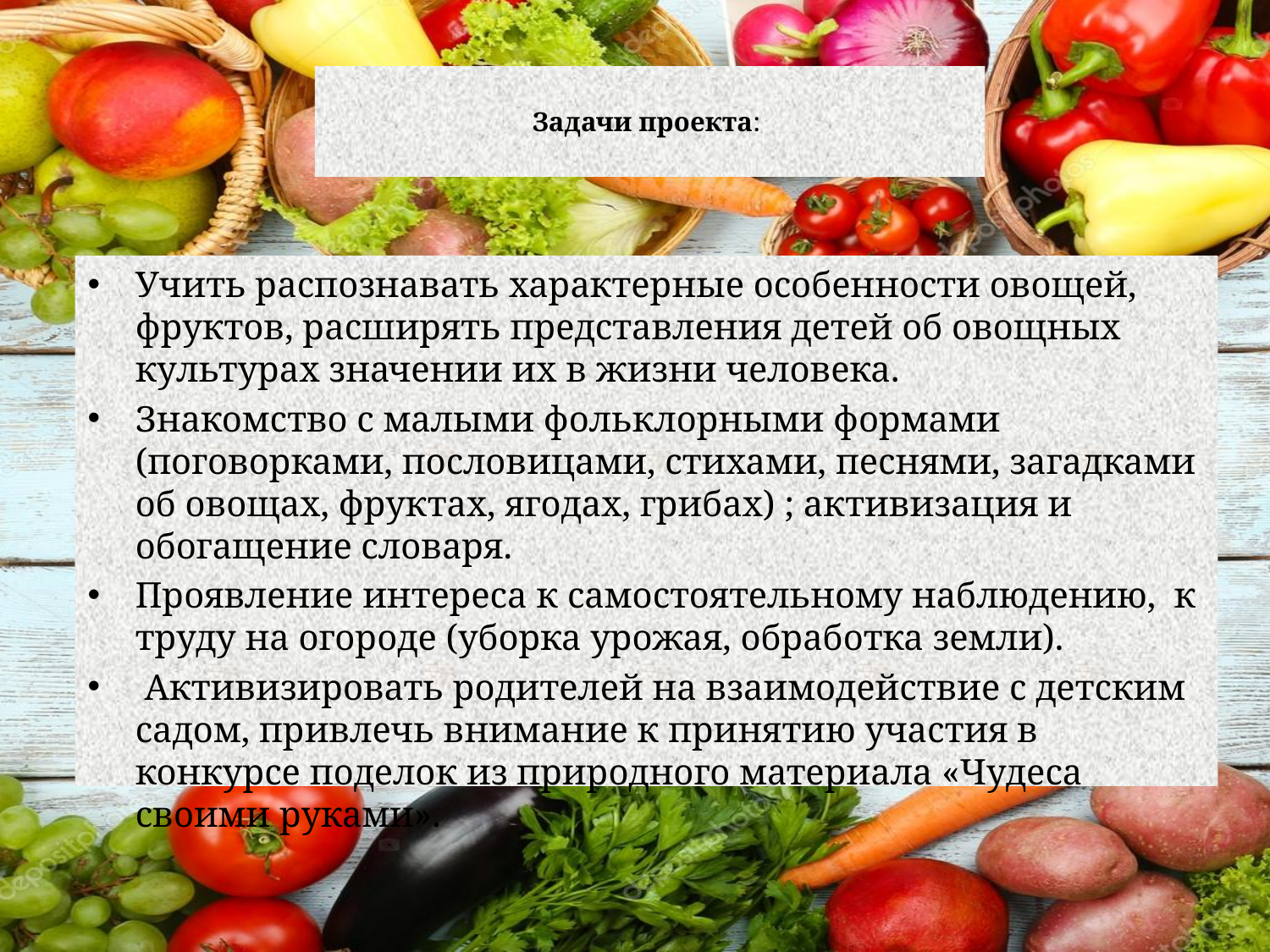

# Задачи проекта:
Учить распознавать характерные особенности овощей, фруктов, расширять представления детей об овощных культурах значении их в жизни человека.
Знакомство с малыми фольклорными формами (поговорками, пословицами, стихами, песнями, загадками об овощах, фруктах, ягодах, грибах) ; активизация и обогащение словаря.
Проявление интереса к самостоятельному наблюдению,  к труду на огороде (уборка урожая, обработка земли).
 Активизировать родителей на взаимодействие с детским садом, привлечь внимание к принятию участия в конкурсе поделок из природного материала «Чудеса своими руками».